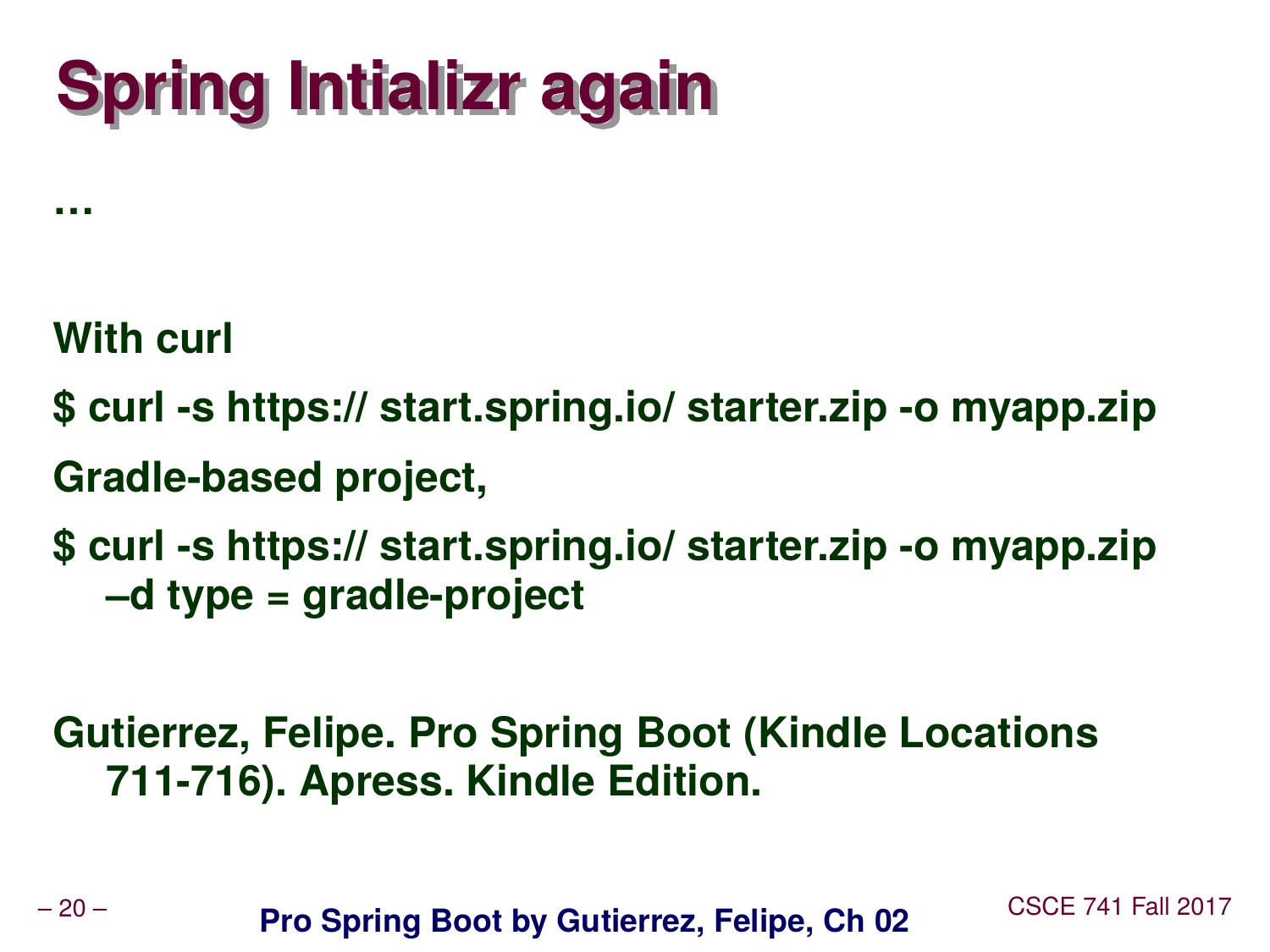

# Spring Intializr again
…

With curl
$ curl -s https:// start.spring.io/ starter.zip -o myapp.zip
Gradle-based project,
$ curl -s https:// start.spring.io/ starter.zip -o myapp.zip –d type = gradle-project

Gutierrez, Felipe. Pro Spring Boot (Kindle Locations 711-716). Apress. Kindle Edition.
Pro Spring Boot by Gutierrez, Felipe, Ch 02